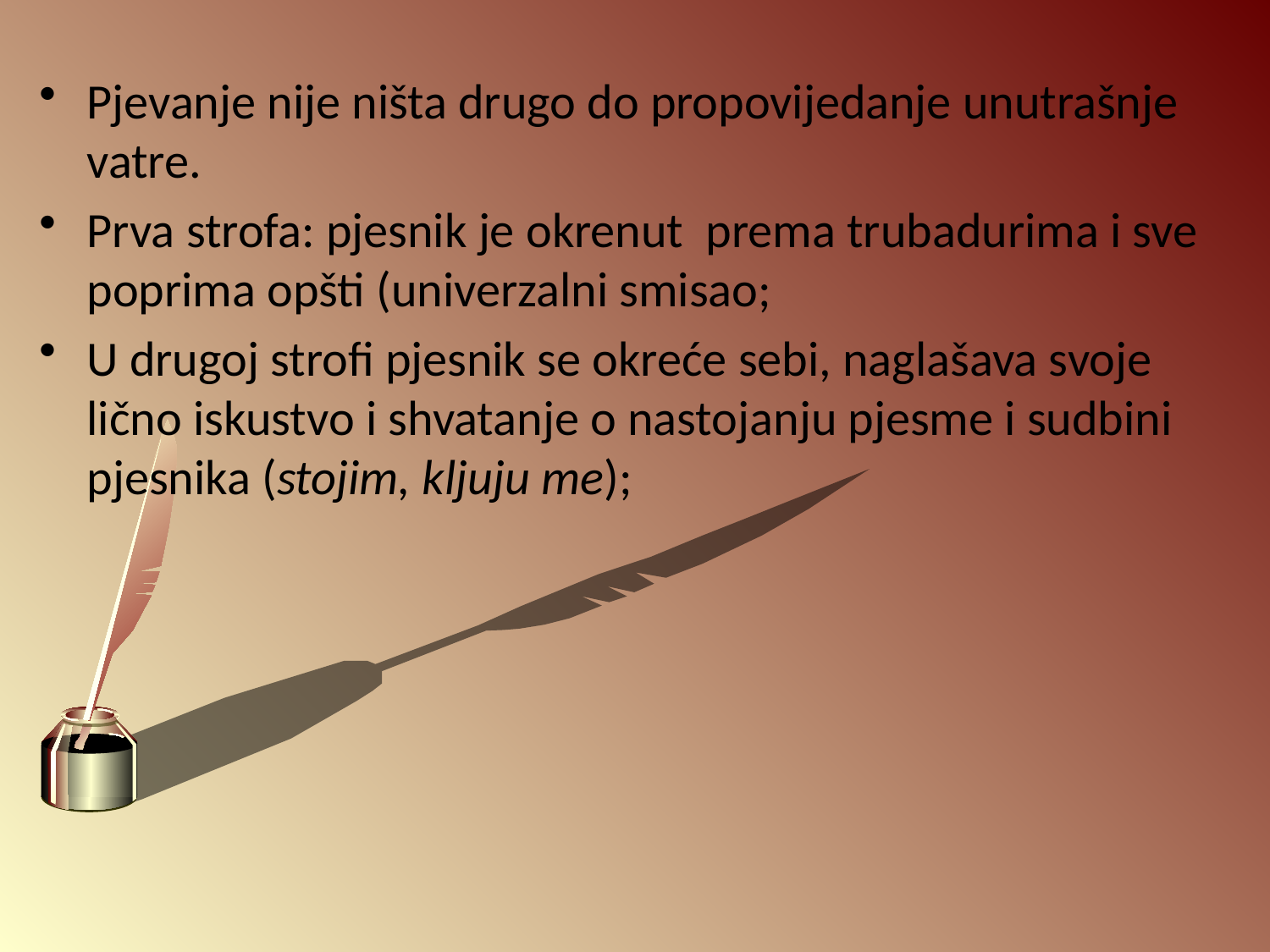

Pjevanje nije ništa drugo do propovijedanje unutrašnje vatre.
Prva strofa: pjesnik je okrenut  prema trubadurima i sve poprima opšti (univerzalni smisao;
U drugoj strofi pjesnik se okreće sebi, naglašava svoje lično iskustvo i shvatanje o nastojanju pjesme i sudbini pjesnika (stojim, kljuju me);